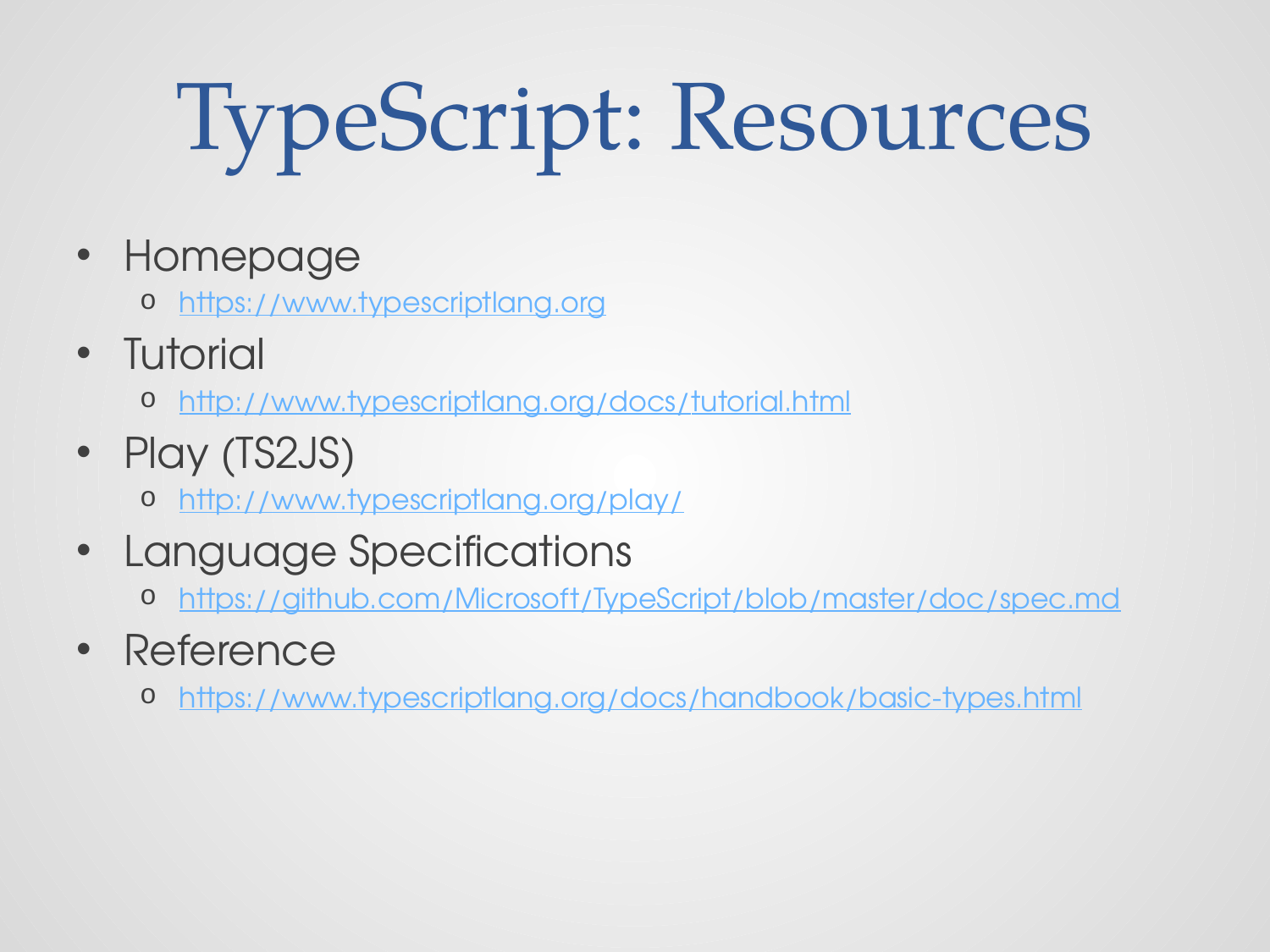

# TypeScript: Resources
Homepage
https://www.typescriptlang.org
Tutorial
http://www.typescriptlang.org/docs/tutorial.html
Play (TS2JS)
http://www.typescriptlang.org/play/
Language Specifications
https://github.com/Microsoft/TypeScript/blob/master/doc/spec.md
Reference
https://www.typescriptlang.org/docs/handbook/basic-types.html